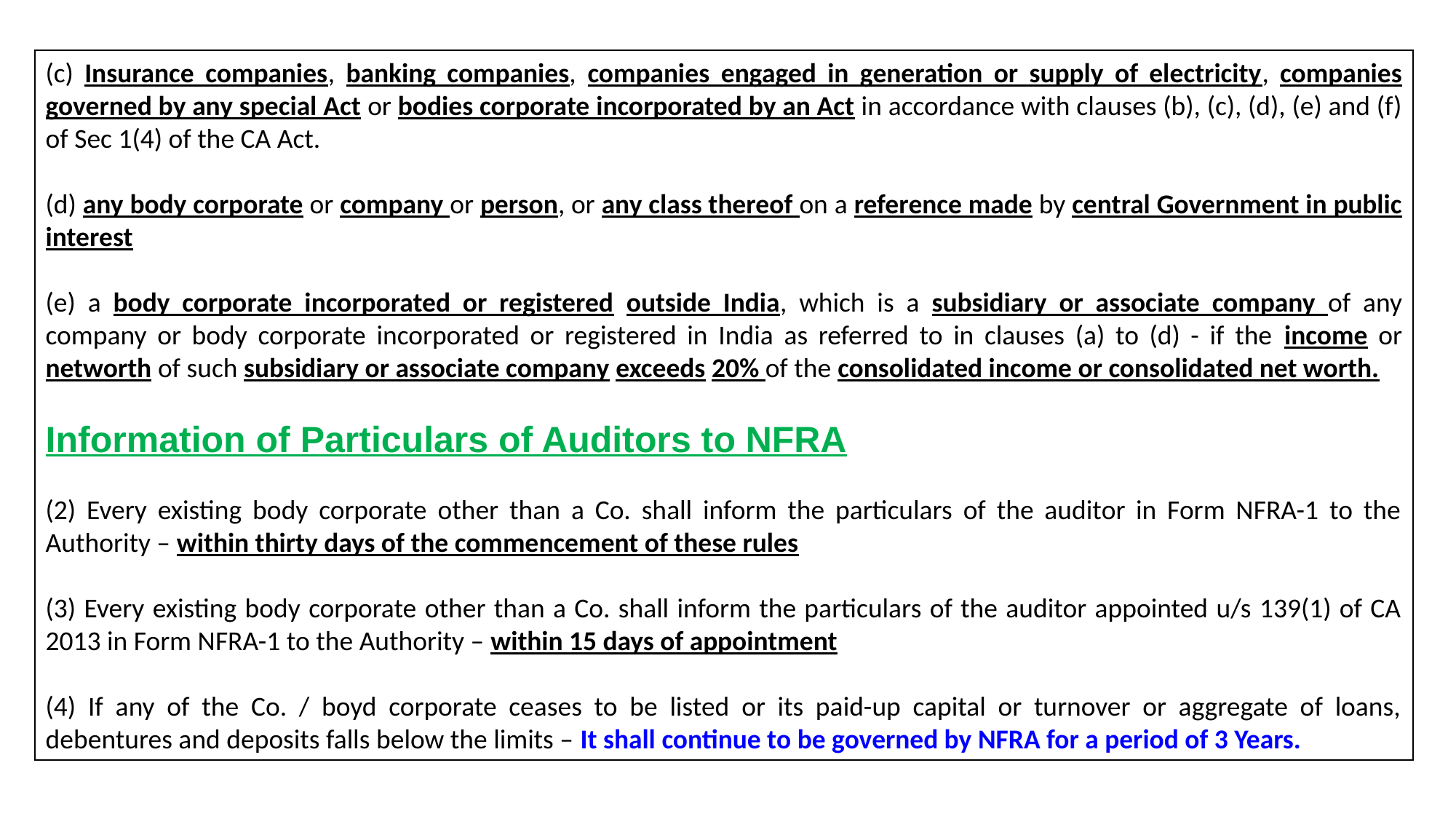

(c) Insurance companies, banking companies, companies engaged in generation or supply of electricity, companies governed by any special Act or bodies corporate incorporated by an Act in accordance with clauses (b), (c), (d), (e) and (f) of Sec 1(4) of the CA Act.

(d) any body corporate or company or person, or any class thereof on a reference made by central Government in public interest

(e) a body corporate incorporated or registered outside India, which is a subsidiary or associate company of any company or body corporate incorporated or registered in India as referred to in clauses (a) to (d) - if the income or networth of such subsidiary or associate company exceeds 20% of the consolidated income or consolidated net worth.

Information of Particulars of Auditors to NFRA

(2) Every existing body corporate other than a Co. shall inform the particulars of the auditor in Form NFRA-1 to the Authority – within thirty days of the commencement of these rules

(3) Every existing body corporate other than a Co. shall inform the particulars of the auditor appointed u/s 139(1) of CA 2013 in Form NFRA-1 to the Authority – within 15 days of appointment

(4) If any of the Co. / boyd corporate ceases to be listed or its paid-up capital or turnover or aggregate of loans, debentures and deposits falls below the limits – It shall continue to be governed by NFRA for a period of 3 Years.